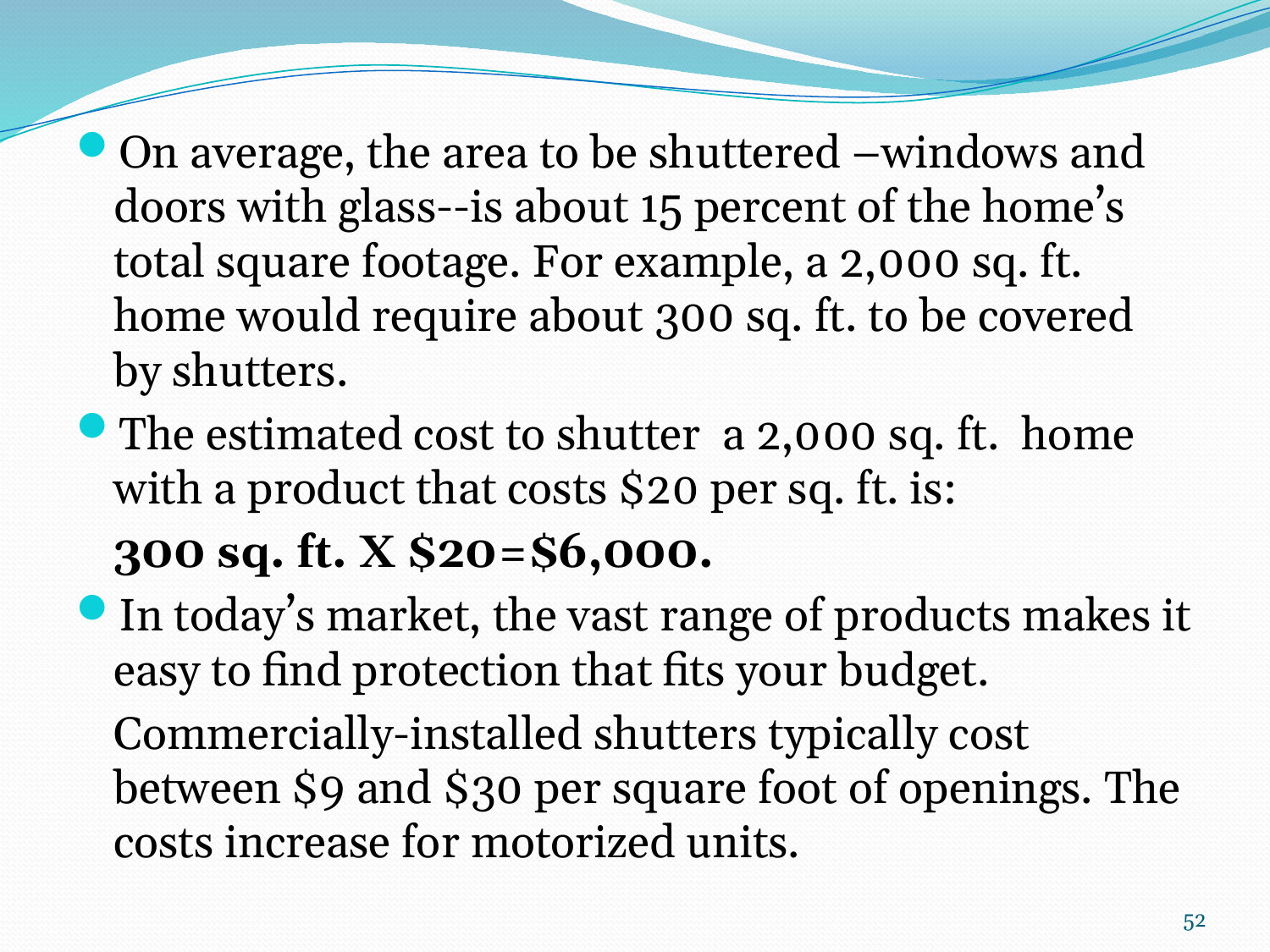

On average, the area to be shuttered –windows and doors with glass--is about 15 percent of the home’s total square footage. For example, a 2,000 sq. ft. home would require about 300 sq. ft. to be covered by shutters.
The estimated cost to shutter  a 2,000 sq. ft.  home with a product that costs $20 per sq. ft. is:
	300 sq. ft. X $20=$6,000.
In today’s market, the vast range of products makes it easy to find protection that fits your budget.
	Commercially-installed shutters typically cost between $9 and $30 per square foot of openings. The costs increase for motorized units.
52